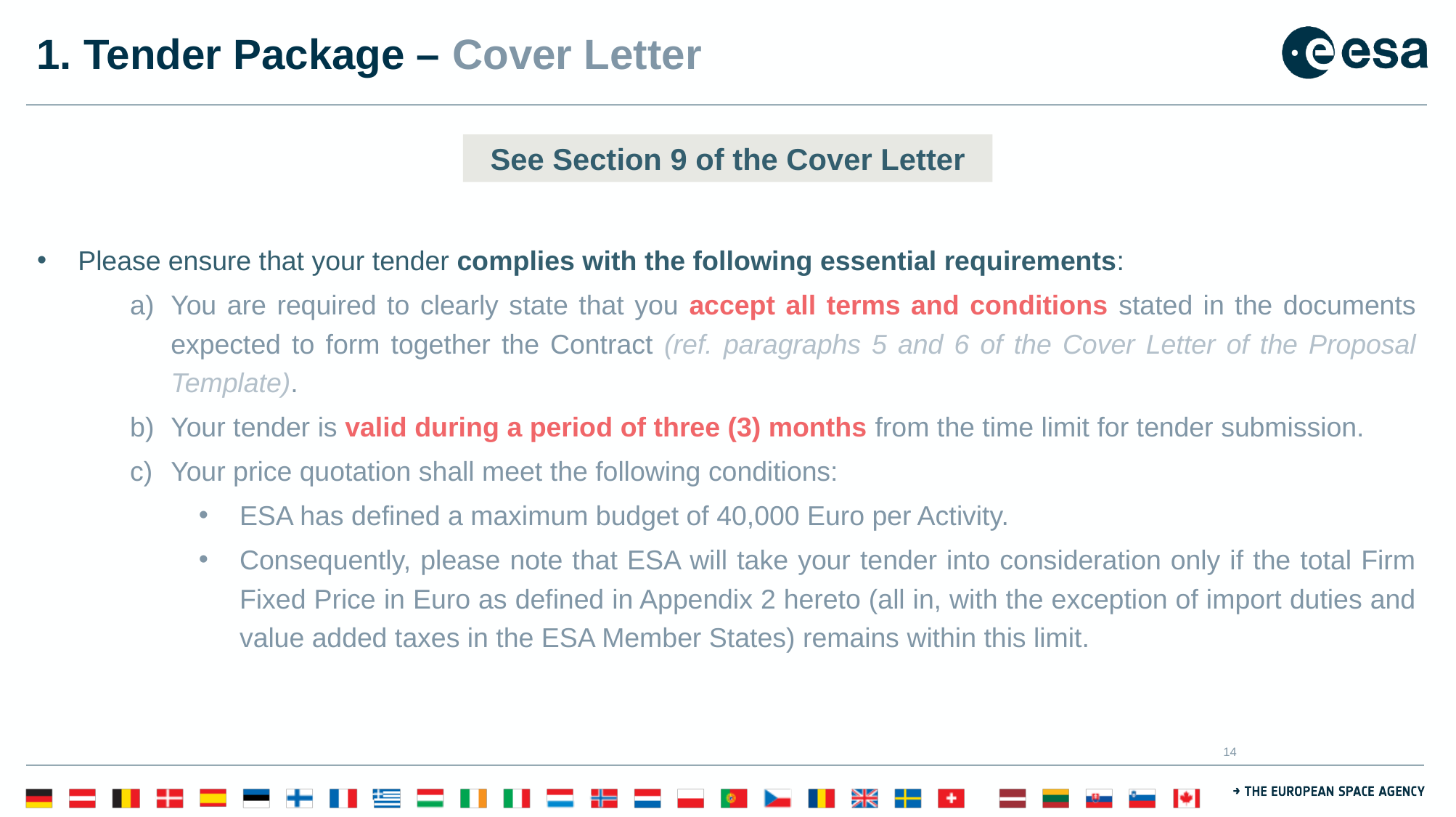

# 1. Tender Package – Cover Letter

Please ensure that your tender complies with the following essential requirements:
You are required to clearly state that you accept all terms and conditions stated in the documents expected to form together the Contract (ref. paragraphs 5 and 6 of the Cover Letter of the Proposal Template).
Your tender is valid during a period of three (3) months from the time limit for tender submission.
Your price quotation shall meet the following conditions:
ESA has defined a maximum budget of 40,000 Euro per Activity.
Consequently, please note that ESA will take your tender into consideration only if the total Firm Fixed Price in Euro as defined in Appendix 2 hereto (all in, with the exception of import duties and value added taxes in the ESA Member States) remains within this limit.

See Section 9 of the Cover Letter